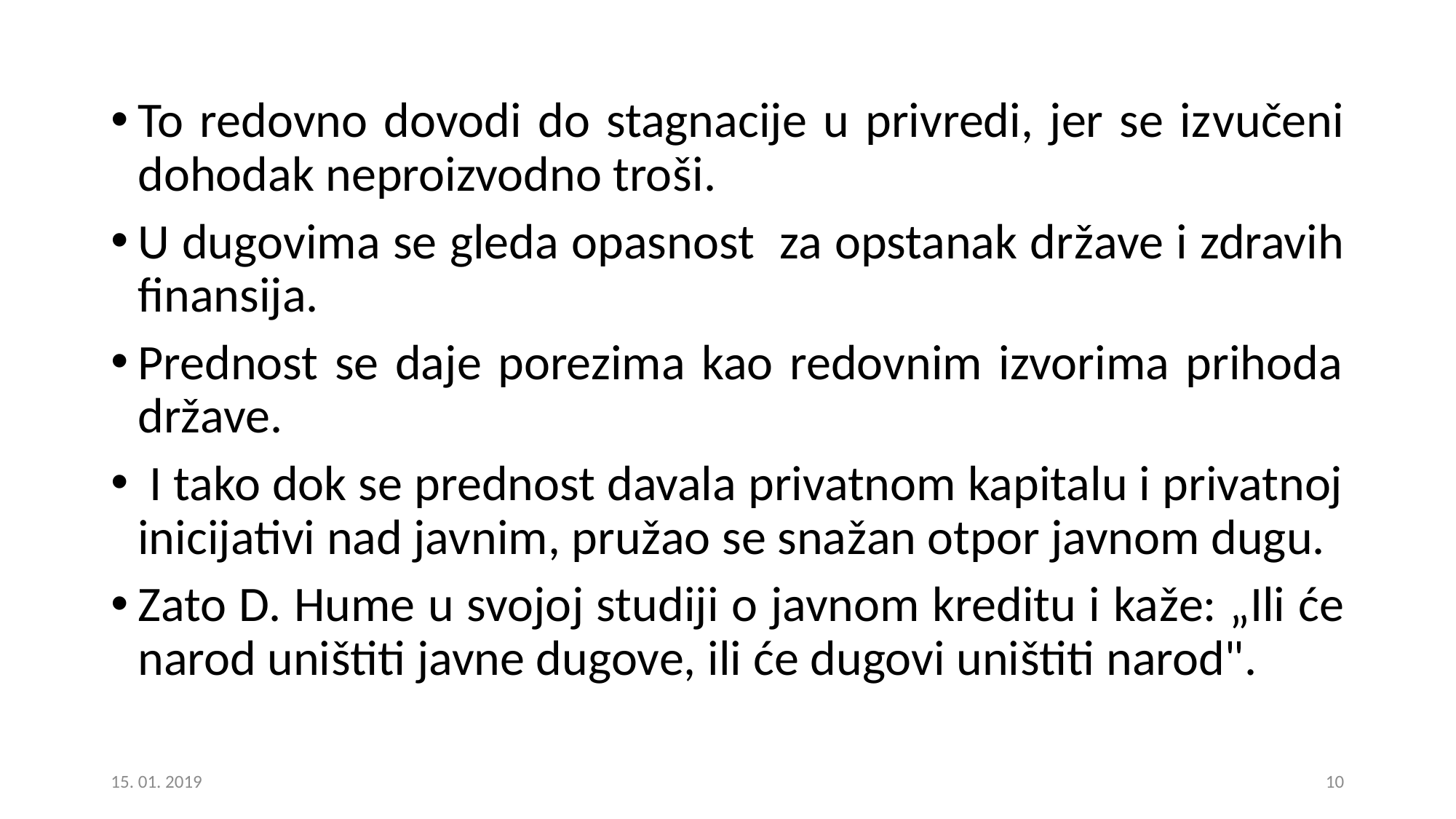

To redovno dovodi do stagnacije u privredi, jer se izvučeni dohodak neproizvodno troši.
U dugovima se gleda opasnost  za opstanak države i zdravih finansija.
Prednost se daje porezima kao redovnim izvorima prihoda države.
 I tako dok se prednost davala privatnom kapitalu i privatnoj inicijativi nad javnim, pružao se snažan otpor javnom dugu.
Zato D. Hume u svojoj studiji o javnom kreditu i kaže: „Ili će narod uništiti javne dugove, ili će dugovi uništiti narod".

15. 01. 2019
10